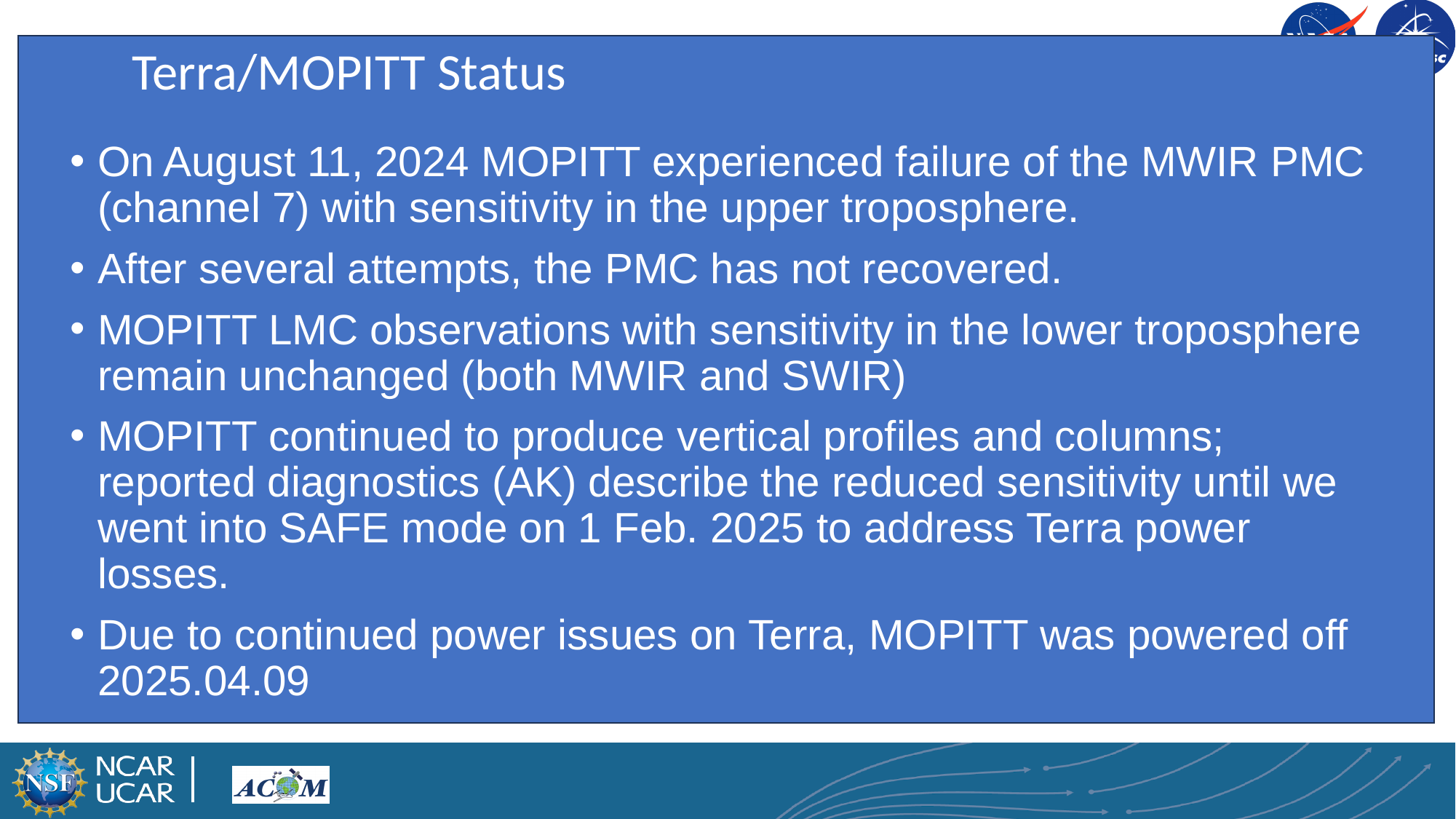

Terra/MOPITT Status
On August 11, 2024 MOPITT experienced failure of the MWIR PMC (channel 7) with sensitivity in the upper troposphere.
After several attempts, the PMC has not recovered.
MOPITT LMC observations with sensitivity in the lower troposphere remain unchanged (both MWIR and SWIR)
MOPITT continued to produce vertical profiles and columns; reported diagnostics (AK) describe the reduced sensitivity until we went into SAFE mode on 1 Feb. 2025 to address Terra power losses.
Due to continued power issues on Terra, MOPITT was powered off 2025.04.09